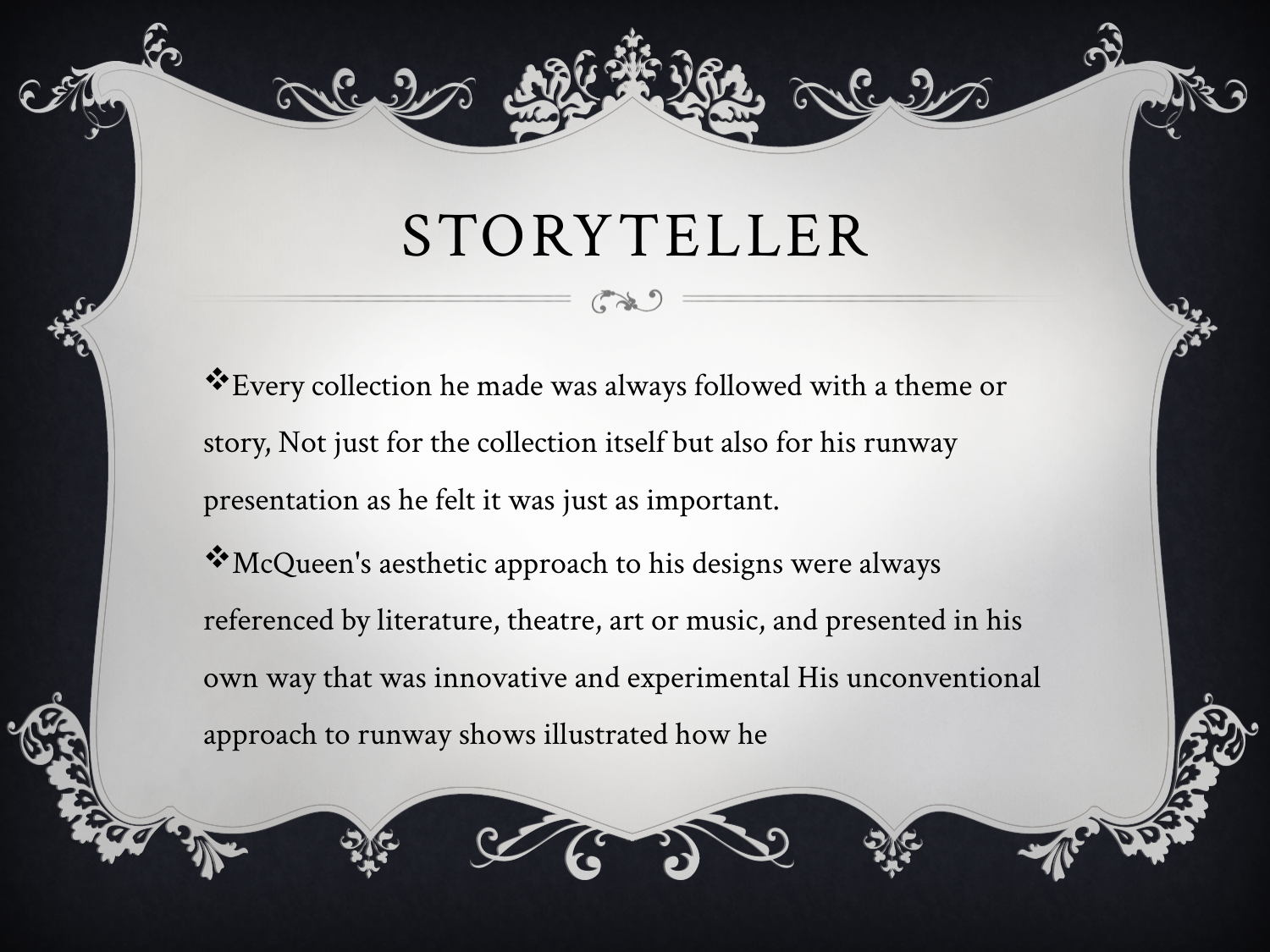

# Storyteller
Every collection he made was always followed with a theme or story, Not just for the collection itself but also for his runway presentation as he felt it was just as important.
McQueen's aesthetic approach to his designs were always referenced by literature, theatre, art or music, and presented in his own way that was innovative and experimental His unconventional approach to runway shows illustrated how he